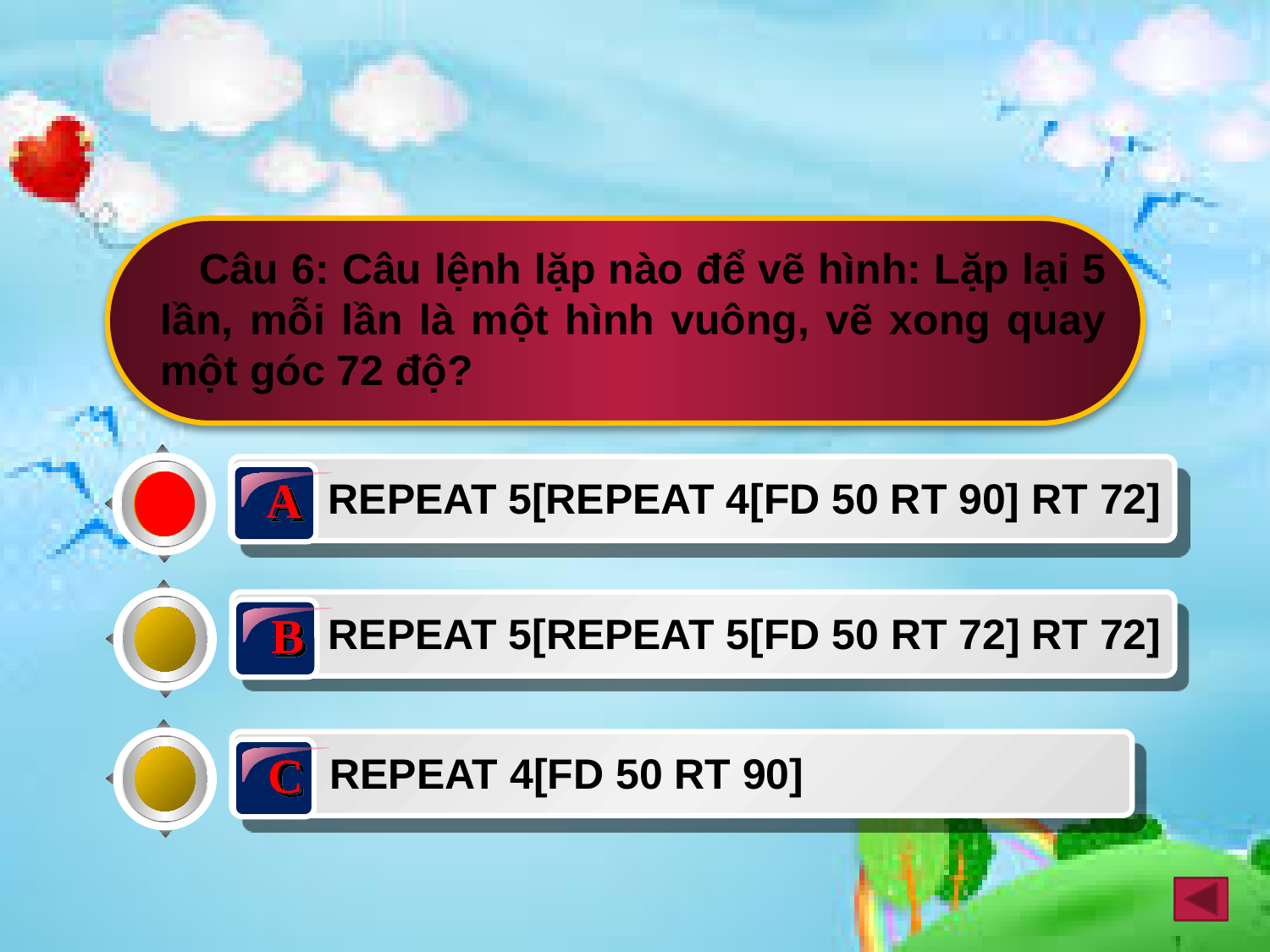

Câu 6: Câu lệnh lặp nào để vẽ hình: Lặp lại 5 lần, mỗi lần là một hình vuông, vẽ xong quay một góc 72 độ?

A

REPEAT 5[REPEAT 4[FD 50 RT 90] RT 72]

B

REPEAT 5[REPEAT 5[FD 50 RT 72] RT 72]

C

REPEAT 4[FD 50 RT 90]